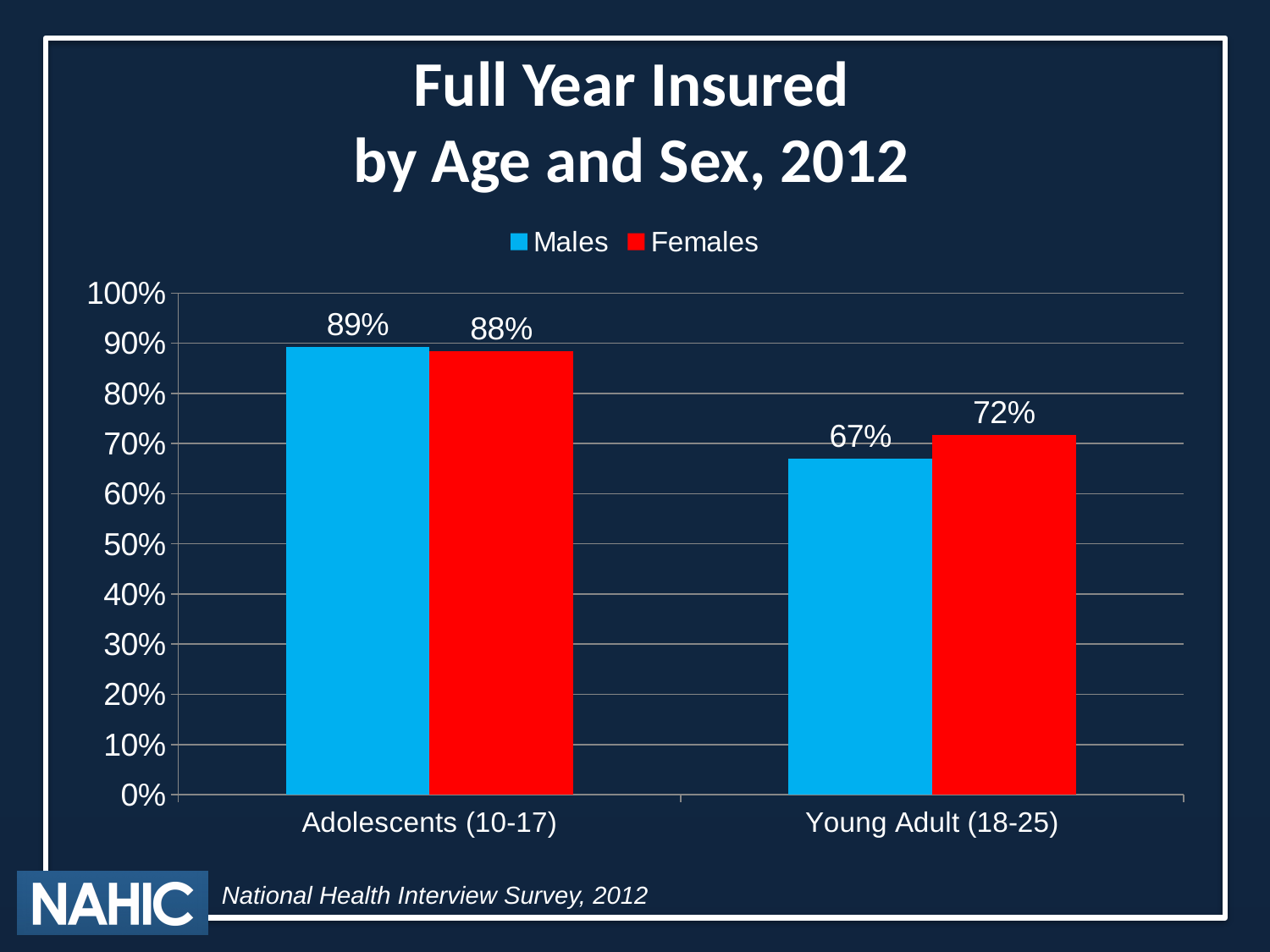

# Full Year Insured by Age and Sex, 2012

### Chart

| Category | Males | Females |
|---|---|---|
| Adolescents (10-17) | 0.893 | 0.884 |
| Young Adult (18-25) | 0.669 | 0.717 |
National Health Interview Survey, 2012